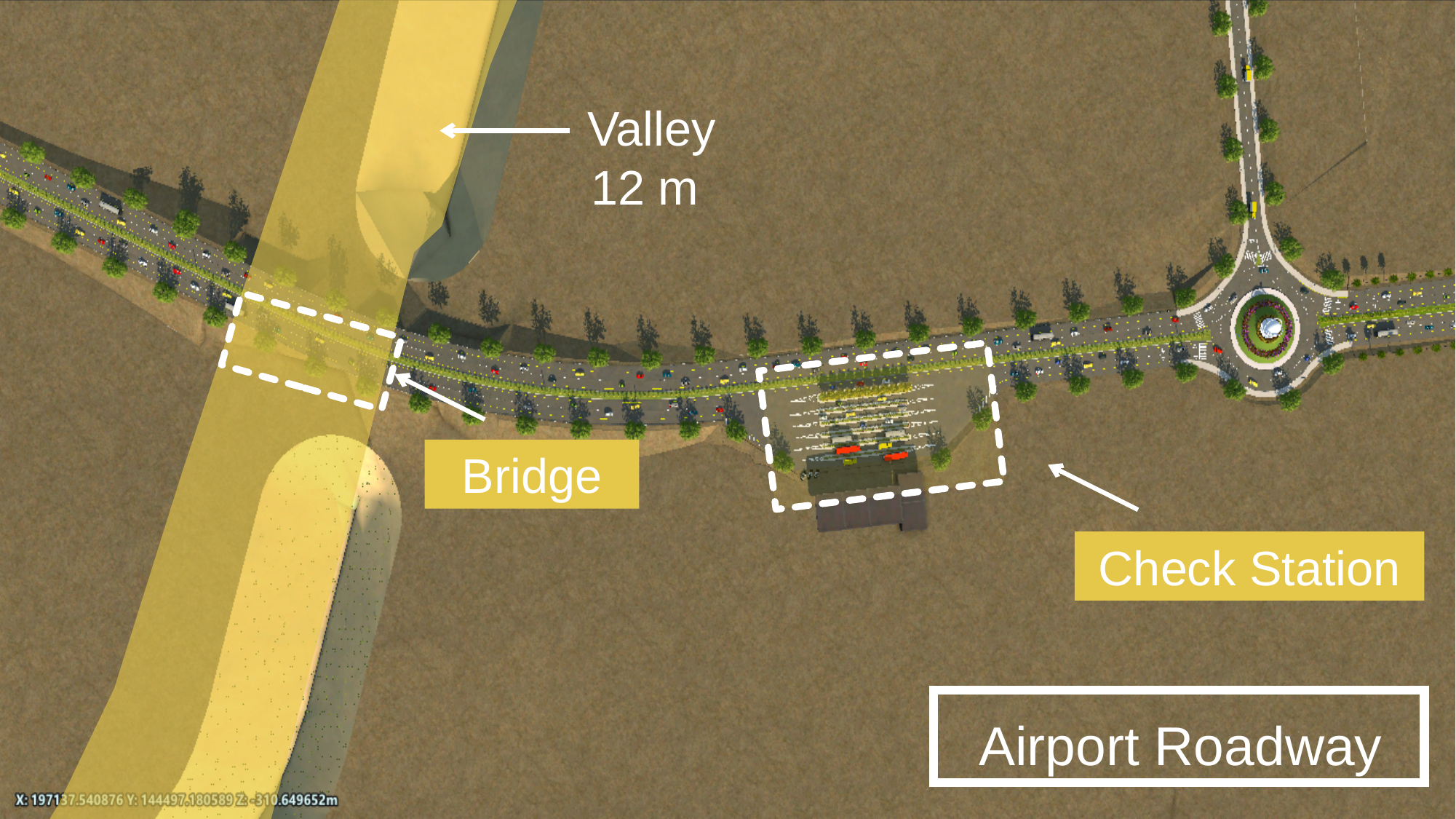

Valley
12 m

Bridge
Check Station

Airport Roadway